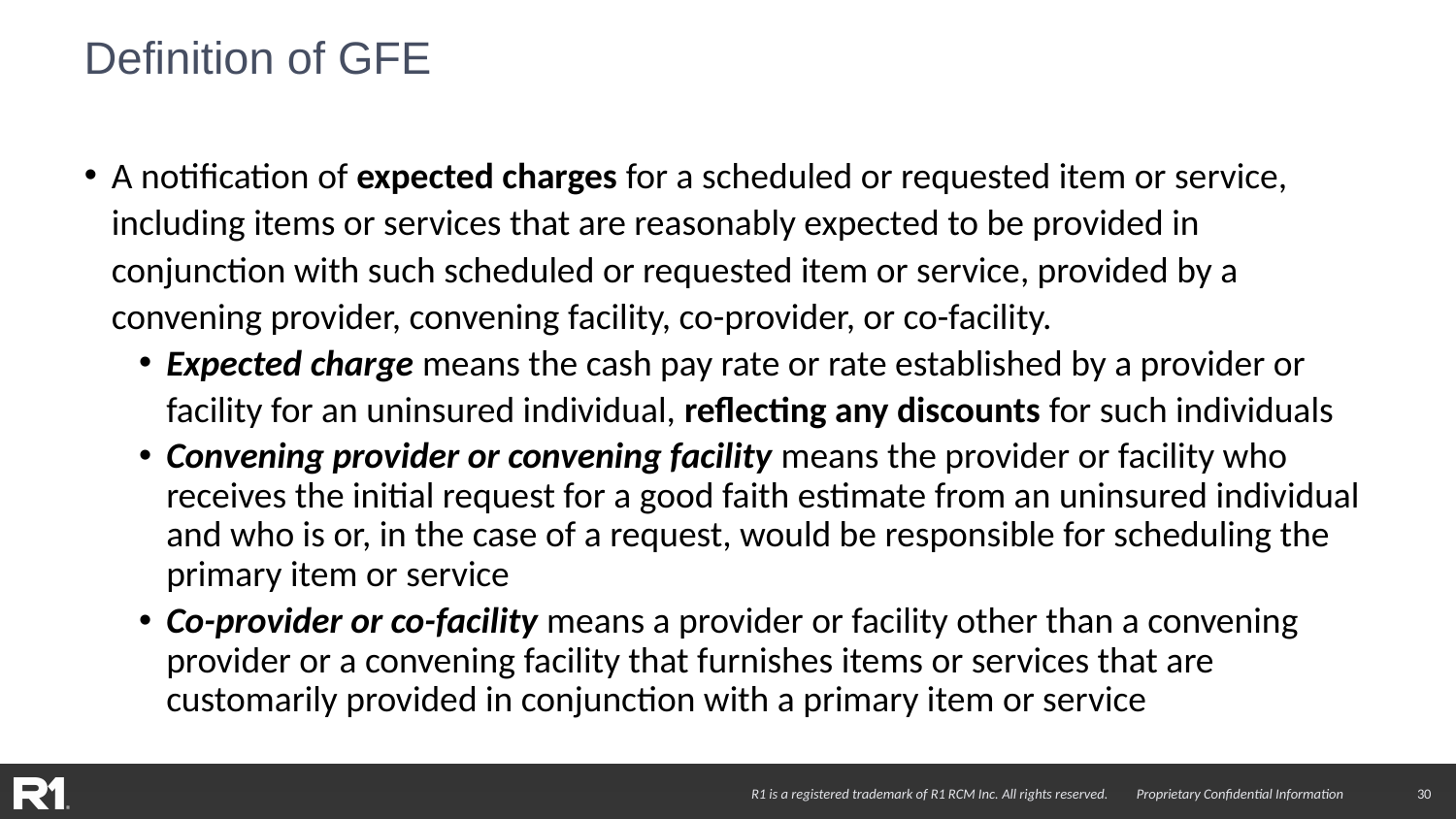

# Definition of GFE
A notification of expected charges for a scheduled or requested item or service, including items or services that are reasonably expected to be provided in conjunction with such scheduled or requested item or service, provided by a convening provider, convening facility, co-provider, or co-facility.
Expected charge means the cash pay rate or rate established by a provider or facility for an uninsured individual, reflecting any discounts for such individuals
Convening provider or convening facility means the provider or facility who receives the initial request for a good faith estimate from an uninsured individual and who is or, in the case of a request, would be responsible for scheduling the primary item or service
Co-provider or co-facility means a provider or facility other than a convening provider or a convening facility that furnishes items or services that are customarily provided in conjunction with a primary item or service